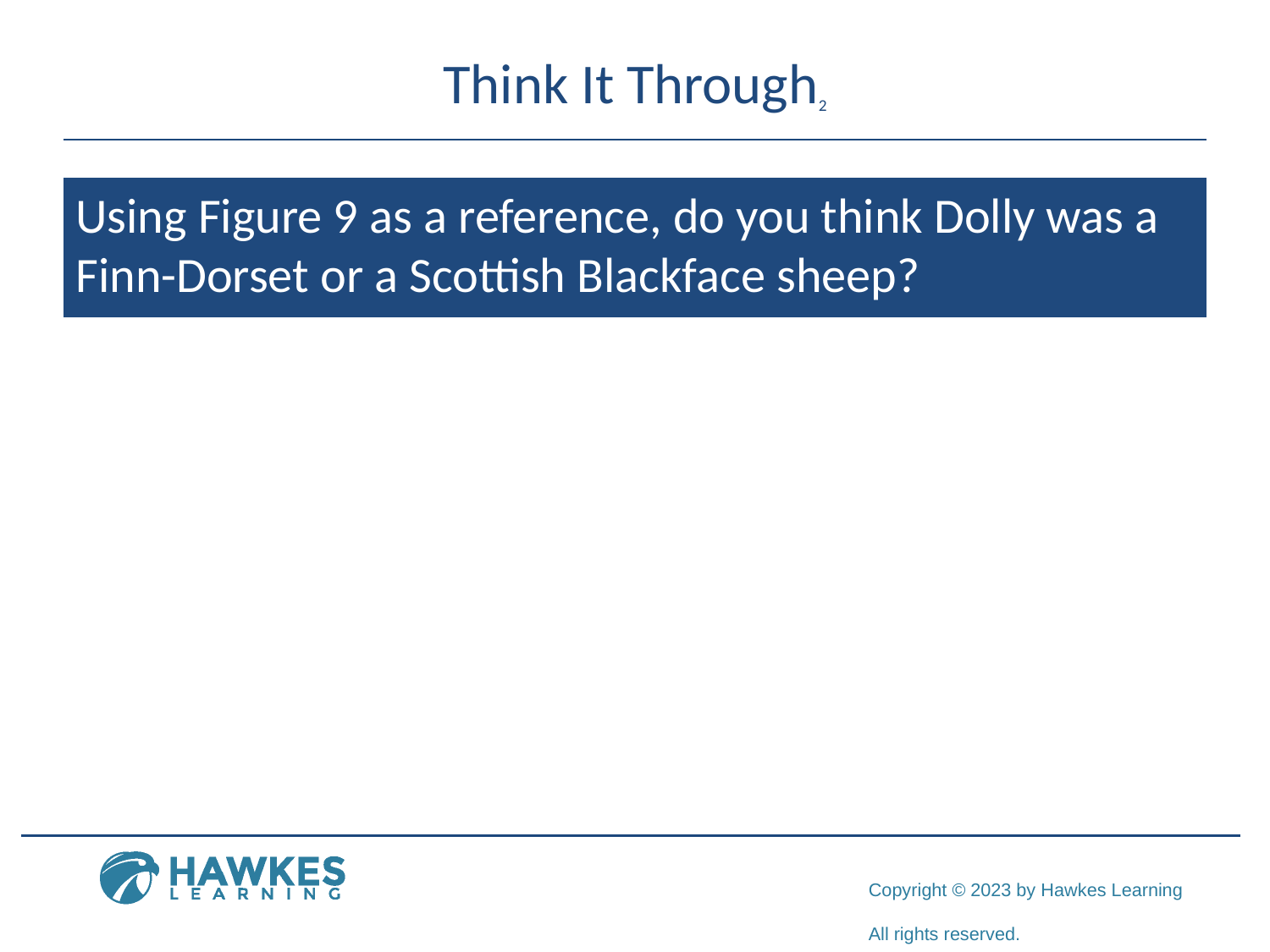

# Think It Through2
Using Figure 9 as a reference, do you think Dolly was a Finn-Dorset or a Scottish Blackface sheep?